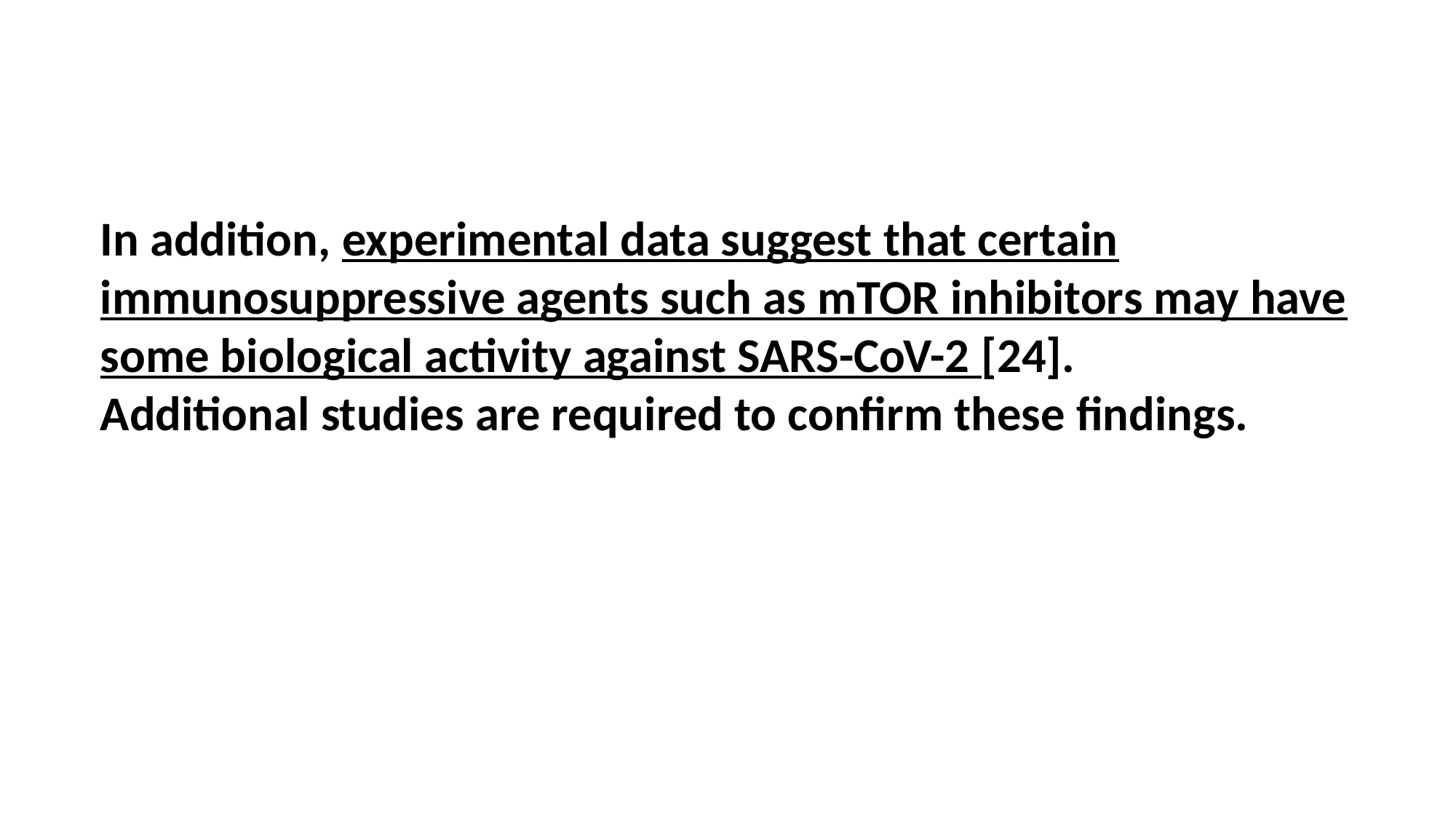

#
In addition, experimental data suggest that certain immunosuppressive agents such as mTOR inhibitors may have some biological activity against SARS-CoV-2 [24].
Additional studies are required to confirm these findings.